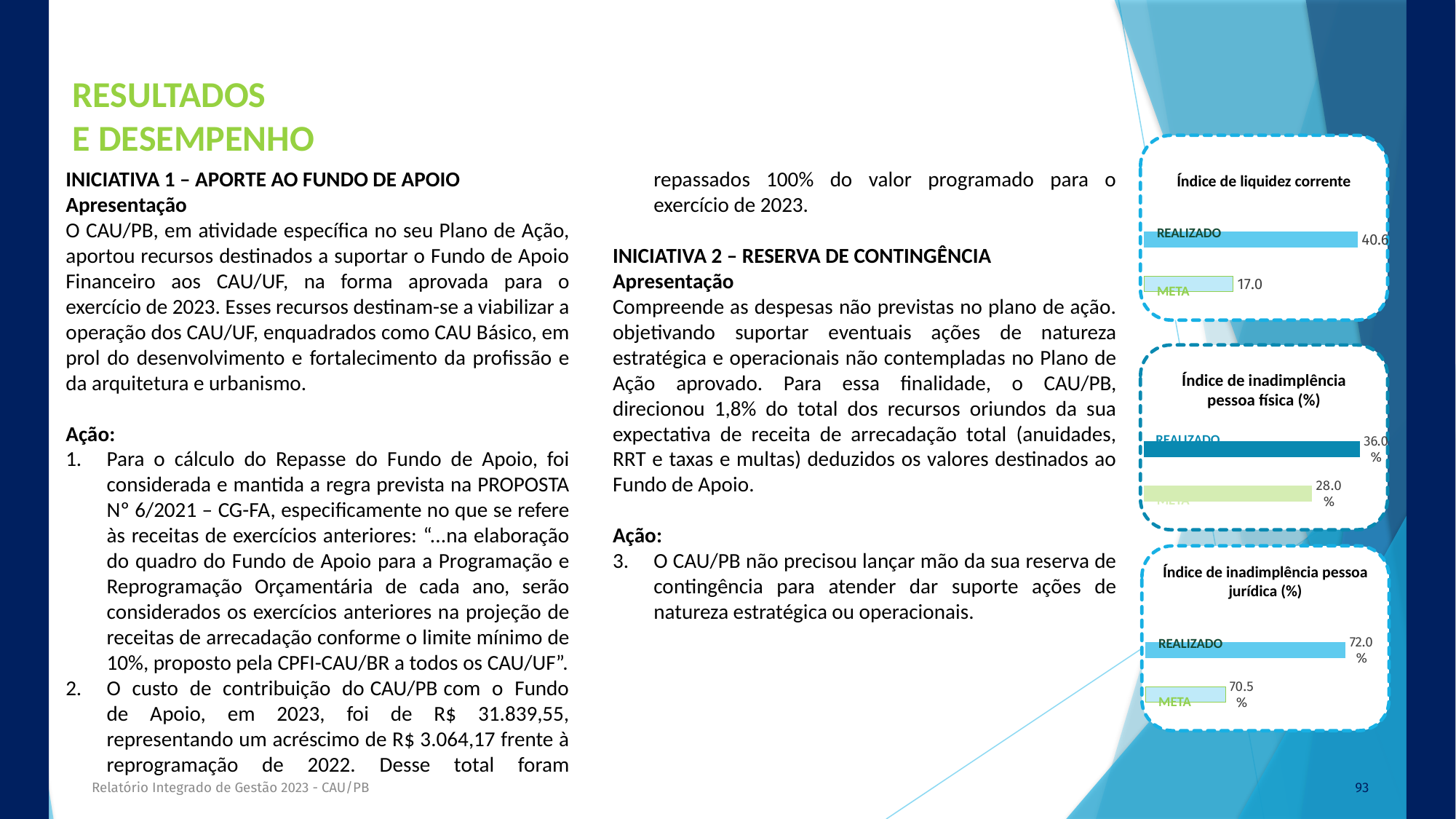

RESULTADOS
E DESEMPENHO

Índice de liquidez corrente

### Chart

| Category | 2023 |
|---|---|
| META | 17.0 |
| REALIZADO | 40.630335817230446 |
REALIZADO
META
INICIATIVA 1 – APORTE AO FUNDO DE APOIO
Apresentação
O CAU/PB, em atividade específica no seu Plano de Ação, aportou recursos destinados a suportar o Fundo de Apoio Financeiro aos CAU/UF, na forma aprovada para o exercício de 2023. Esses recursos destinam-se a viabilizar a operação dos CAU/UF, enquadrados como CAU Básico, em prol do desenvolvimento e fortalecimento da profissão e da arquitetura e urbanismo.

Ação:
Para o cálculo do Repasse do Fundo de Apoio, foi considerada e mantida a regra prevista na PROPOSTA Nº 6/2021 – CG-FA, especificamente no que se refere às receitas de exercícios anteriores: “...na elaboração do quadro do Fundo de Apoio para a Programação e Reprogramação Orçamentária de cada ano, serão considerados os exercícios anteriores na projeção de receitas de arrecadação conforme o limite mínimo de 10%, proposto pela CPFI-CAU/BR a todos os CAU/UF”.
O  custo  de  contribuição  do CAU/PB com  o  Fundo de Apoio, em 2023, foi de R$ 31.839,55, representando um acréscimo de R$ 3.064,17 frente à reprogramação de 2022. Desse total foram repassados 100% do valor programado para o exercício de 2023.

INICIATIVA 2 – RESERVA DE CONTINGÊNCIA
Apresentação
Compreende as despesas não previstas no plano de ação. objetivando suportar eventuais ações de natureza estratégica e operacionais não contempladas no Plano de Ação aprovado. Para essa finalidade, o CAU/PB, direcionou 1,8% do total dos recursos oriundos da sua expectativa de receita de arrecadação total (anuidades, RRT e taxas e multas) deduzidos os valores destinados ao Fundo de Apoio.

Ação:
O CAU/PB não precisou lançar mão da sua reserva de contingência para atender dar suporte ações de natureza estratégica ou operacionais.
Índice de inadimplência pessoa física (%)

### Chart

| Category | 2023 |
|---|---|
| META | 0.28 |
| EXECUÇÃO | 0.36 |
REALIZADO
META
Índice de inadimplência pessoa jurídica (%)

### Chart

| Category | 2023 |
|---|---|
| META | 0.705 |
| REALIZADO | 0.72 |
REALIZADO
META

Relatório Integrado de Gestão 2023 - CAU/PB
93